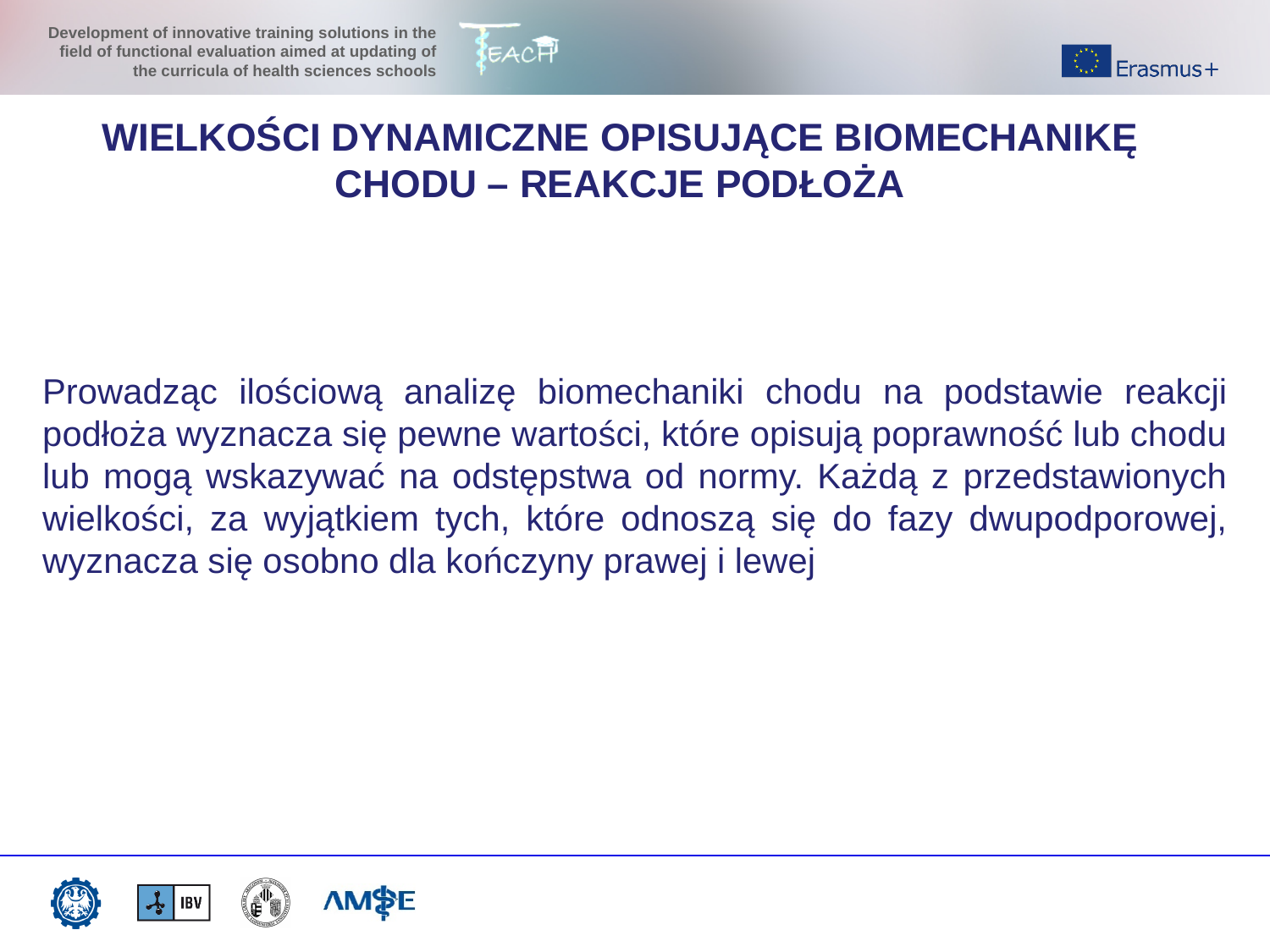

WIELKOŚCI DYNAMICZNE OPISUJĄCE BIOMECHANIKĘ CHODU – REAKCJE PODŁOŻA
Prowadząc ilościową analizę biomechaniki chodu na podstawie reakcji podłoża wyznacza się pewne wartości, które opisują poprawność lub chodu lub mogą wskazywać na odstępstwa od normy. Każdą z przedstawionych wielkości, za wyjątkiem tych, które odnoszą się do fazy dwupodporowej, wyznacza się osobno dla kończyny prawej i lewej